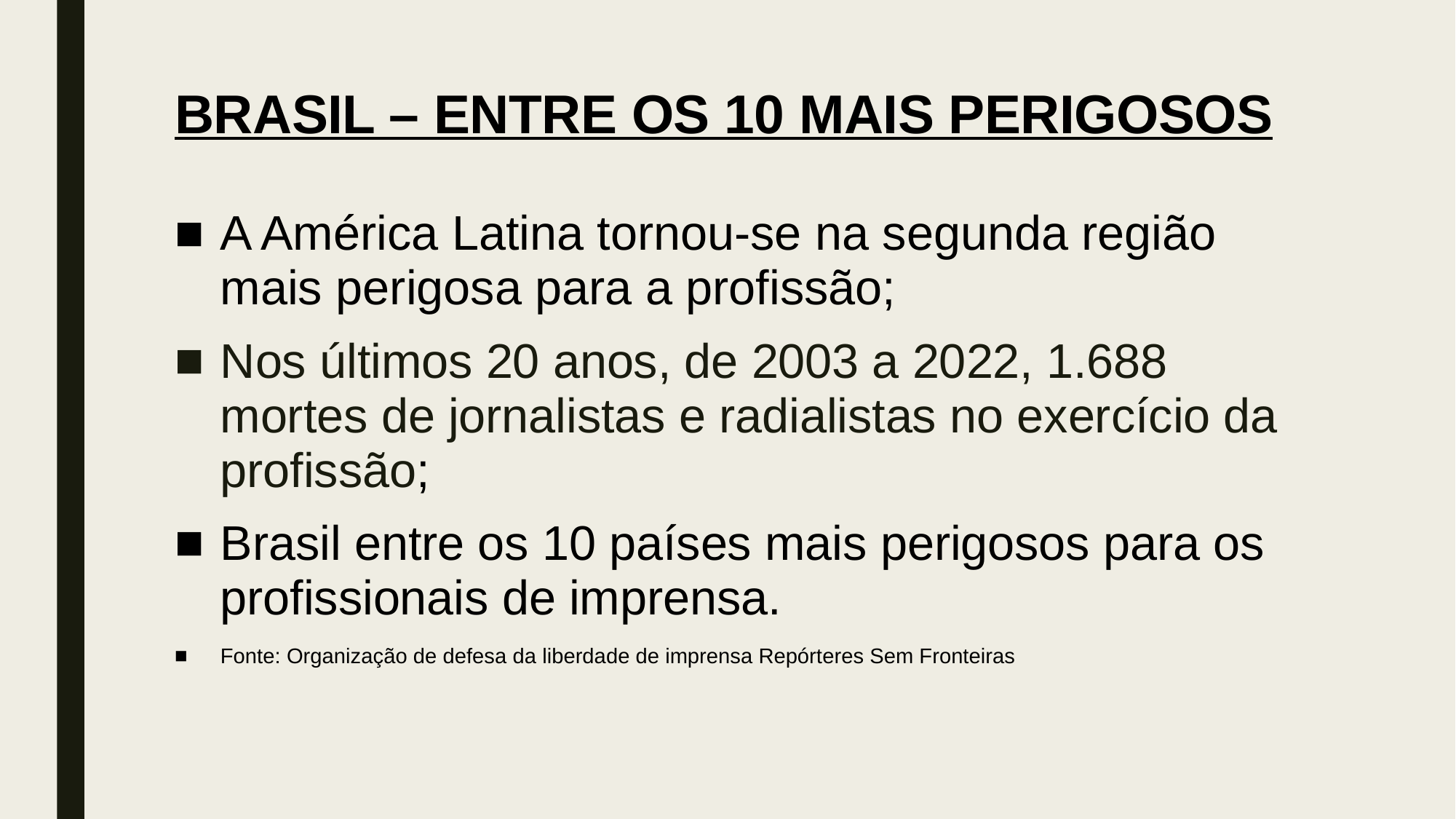

# BRASIL – ENTRE OS 10 MAIS PERIGOSOS
A América Latina tornou-se na segunda região mais perigosa para a profissão;
Nos últimos 20 anos, de 2003 a 2022, 1.688 mortes de jornalistas e radialistas no exercício da profissão;
Brasil entre os 10 países mais perigosos para os profissionais de imprensa.
Fonte: Organização de defesa da liberdade de imprensa Repórteres Sem Fronteiras